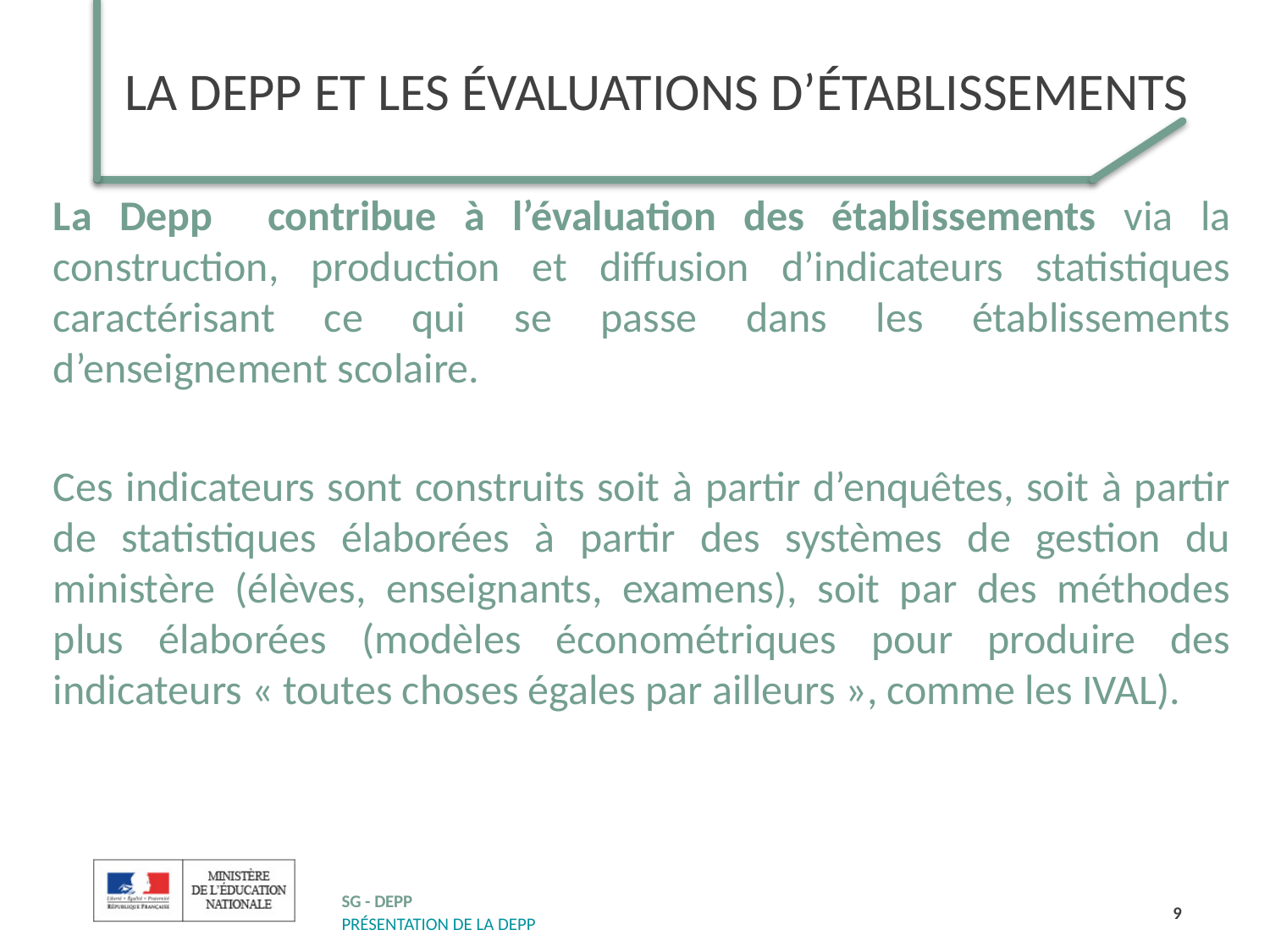

# La depp et les évaluations d’établissements
La Depp  contribue à l’évaluation des établissements via la construction, production et diffusion d’indicateurs statistiques caractérisant ce qui se passe dans les établissements d’enseignement scolaire.

Ces indicateurs sont construits soit à partir d’enquêtes, soit à partir de statistiques élaborées à partir des systèmes de gestion du ministère (élèves, enseignants, examens), soit par des méthodes plus élaborées (modèles économétriques pour produire des indicateurs « toutes choses égales par ailleurs », comme les IVAL).

9